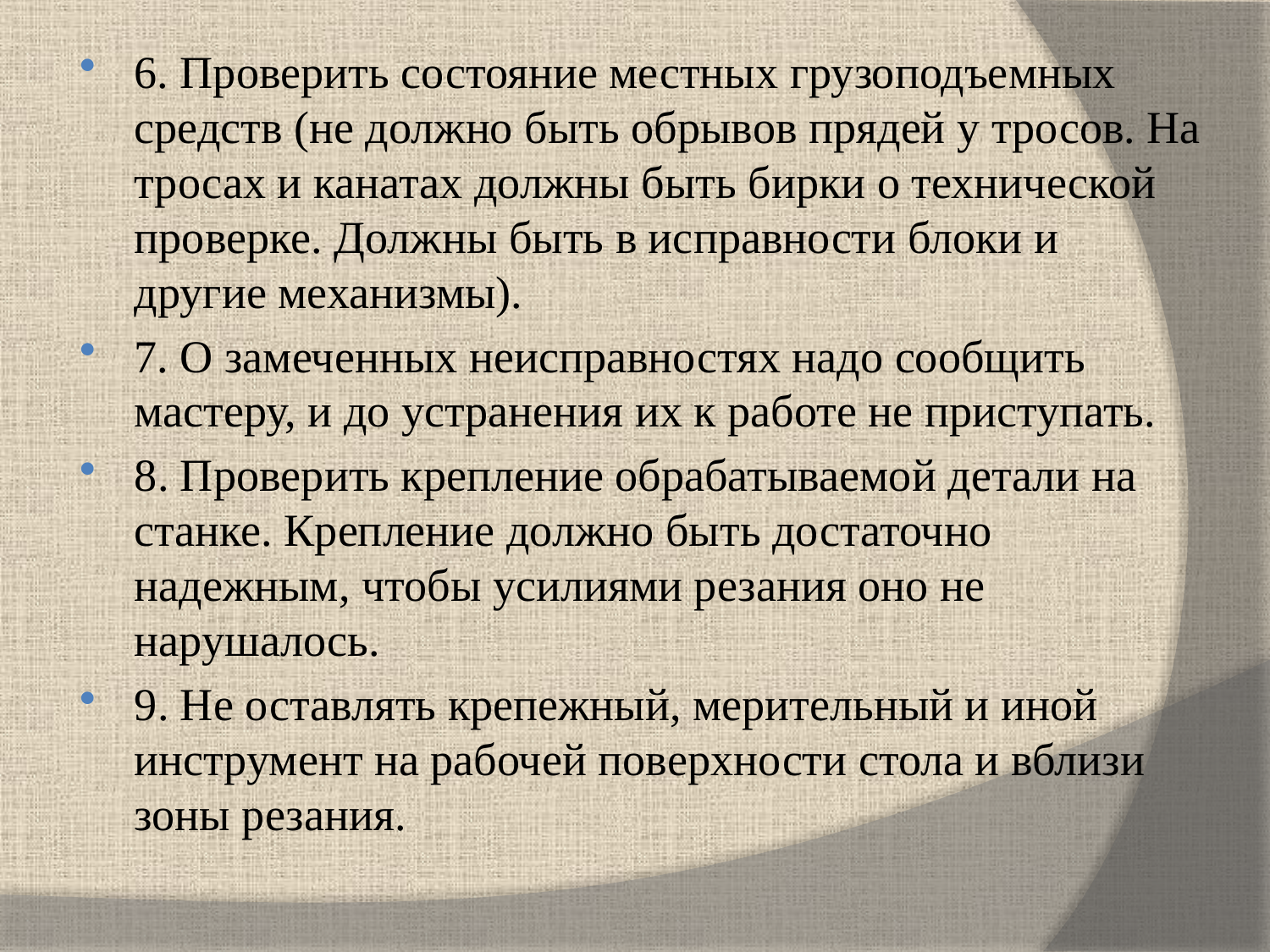

6. Проверить состояние местных грузоподъемных средств (не должно быть обрывов прядей у тросов. На тросах и канатах должны быть бирки о технической проверке. Должны быть в исправности блоки и другие механизмы).
7. О замеченных неисправностях надо сообщить мастеру, и до устранения их к работе не приступать.
8. Проверить крепление обрабатываемой детали на станке. Крепление должно быть достаточно надежным, чтобы усилиями резания оно не нарушалось.
9. Не оставлять крепежный, мерительный и иной инструмент на рабочей поверхности стола и вблизи зоны резания.